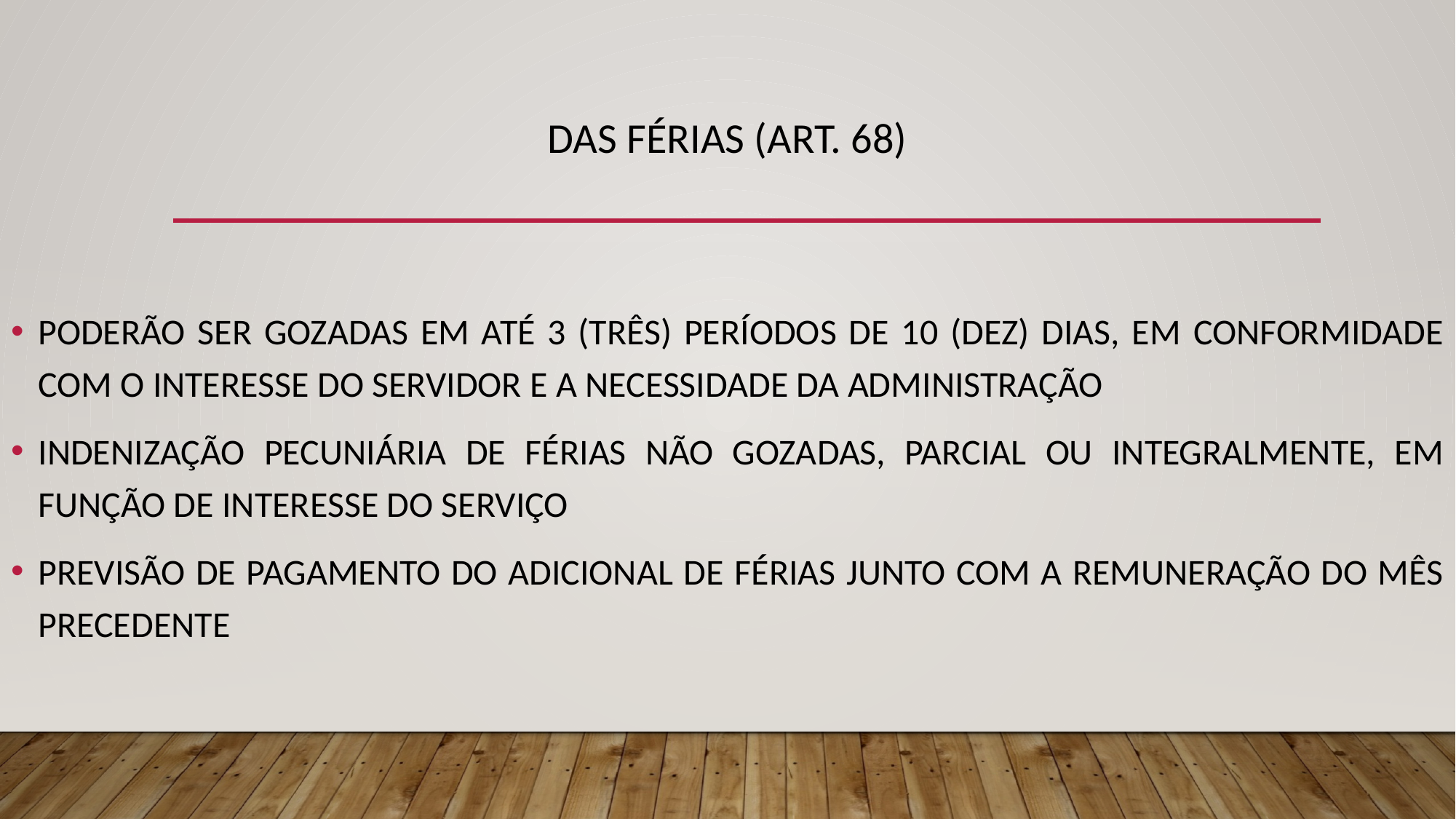

# DAS FÉRIAS (art. 68)
PODERÃO SER GOZADAS EM ATÉ 3 (TRÊS) PERÍODOS DE 10 (DEZ) DIAS, EM CONFORMIDADE COM O INTERESSE DO SERVIDOR E A NECESSIDADE DA ADMINISTRAÇÃO
INDENIZAÇÃO PECUNIÁRIA DE FÉRIAS NÃO GOZADAS, PARCIAL OU INTEGRALMENTE, EM FUNÇÃO DE INTERESSE DO SERVIÇO
PREVISÃO DE PAGAMENTO DO ADICIONAL DE FÉRIAS JUNTO COM A REMUNERAÇÃO DO MÊS PRECEDENTE